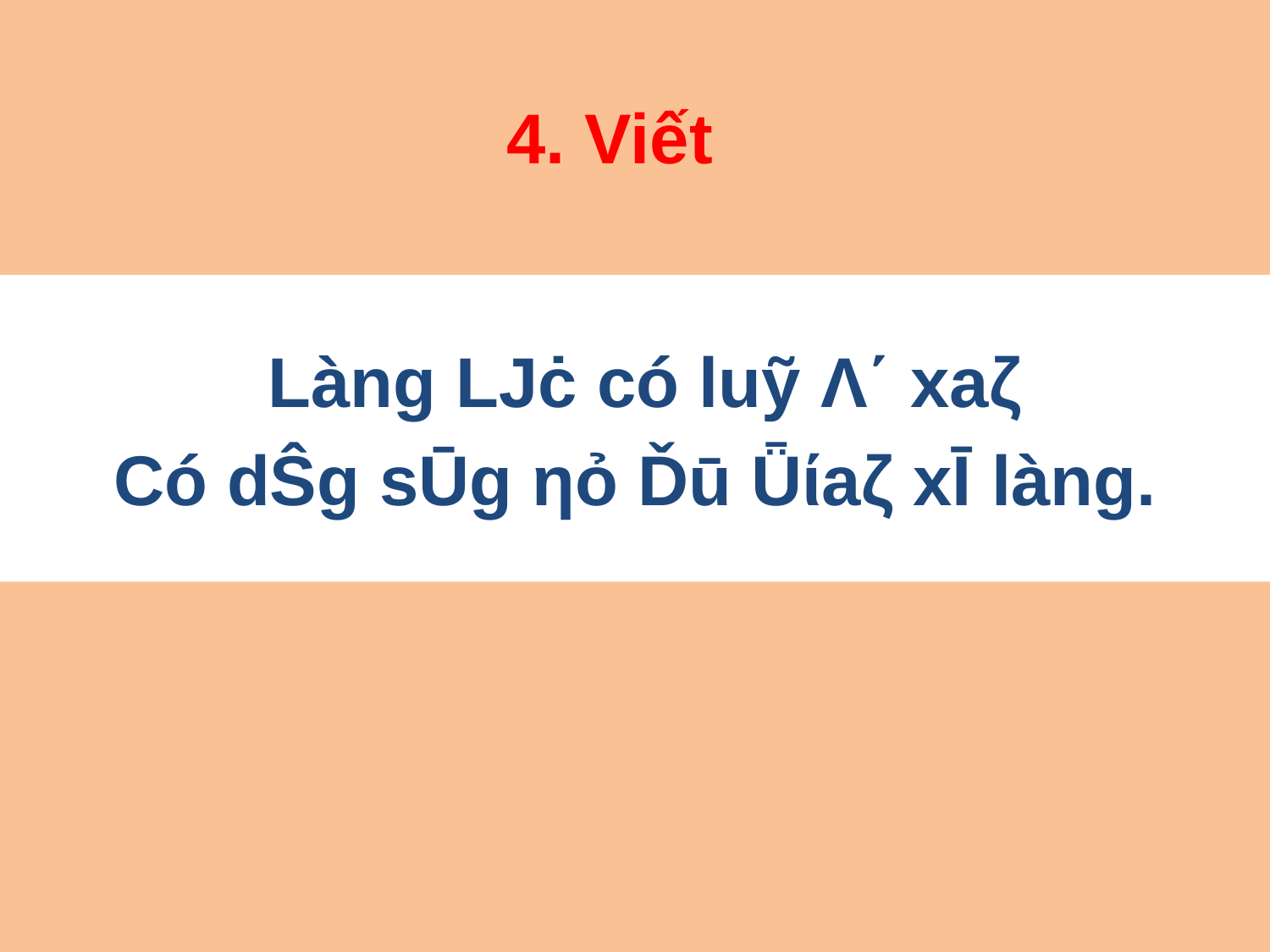

4. Viết
 Làng Ǉċ có luỹ Λ΄ xaζ
Có dŜg sŪg ηỏ Ďū Ǖίaζ xĪ làng.